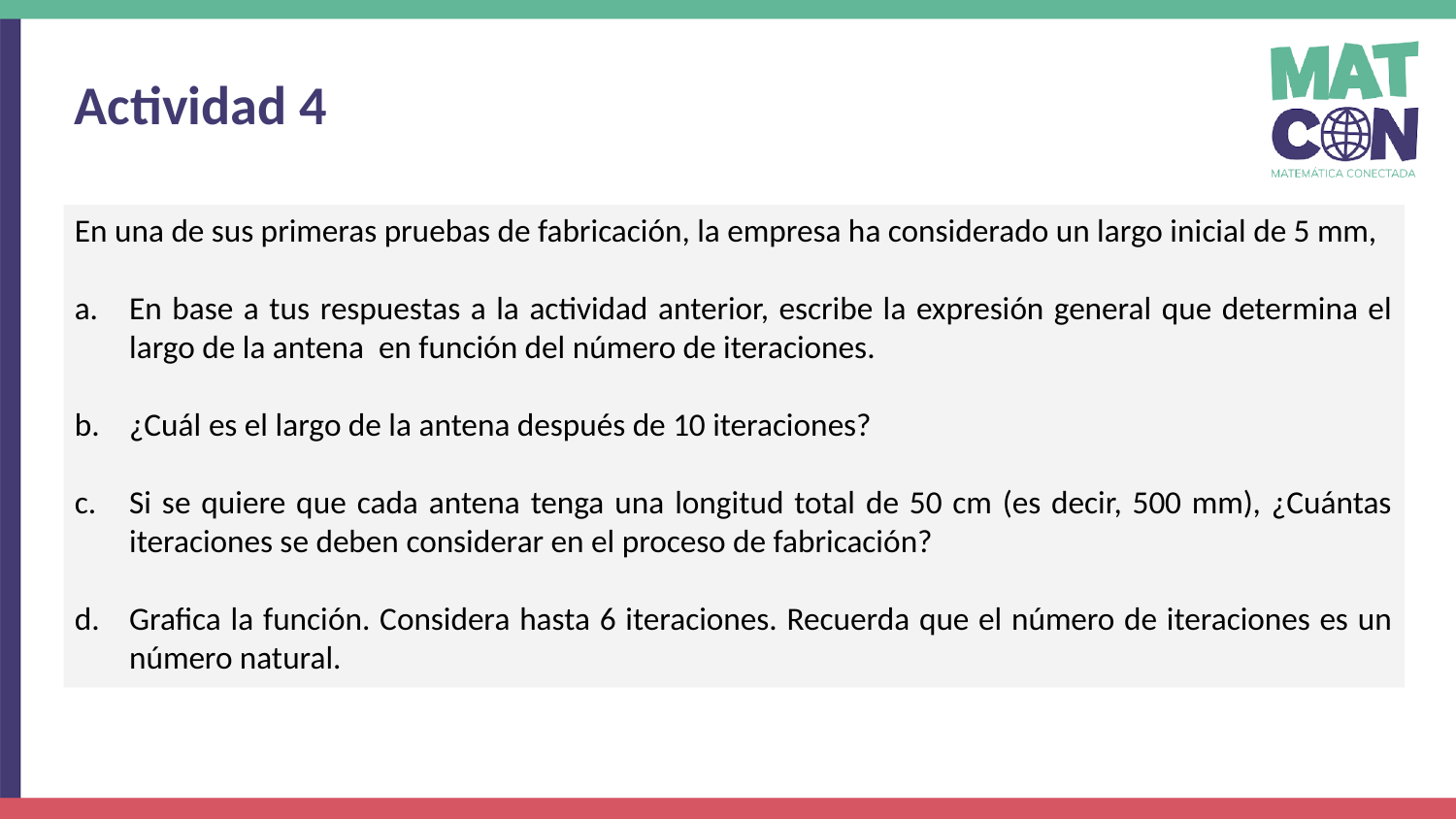

Actividad 4
En una de sus primeras pruebas de fabricación, la empresa ha considerado un largo inicial de 5 mm,

En base a tus respuestas a la actividad anterior, escribe la expresión general que determina el largo de la antena  en función del número de iteraciones.

¿Cuál es el largo de la antena después de 10 iteraciones?

Si se quiere que cada antena tenga una longitud total de 50 cm (es decir, 500 mm), ¿Cuántas iteraciones se deben considerar en el proceso de fabricación?

Grafica la función. Considera hasta 6 iteraciones. Recuerda que el número de iteraciones es un número natural.